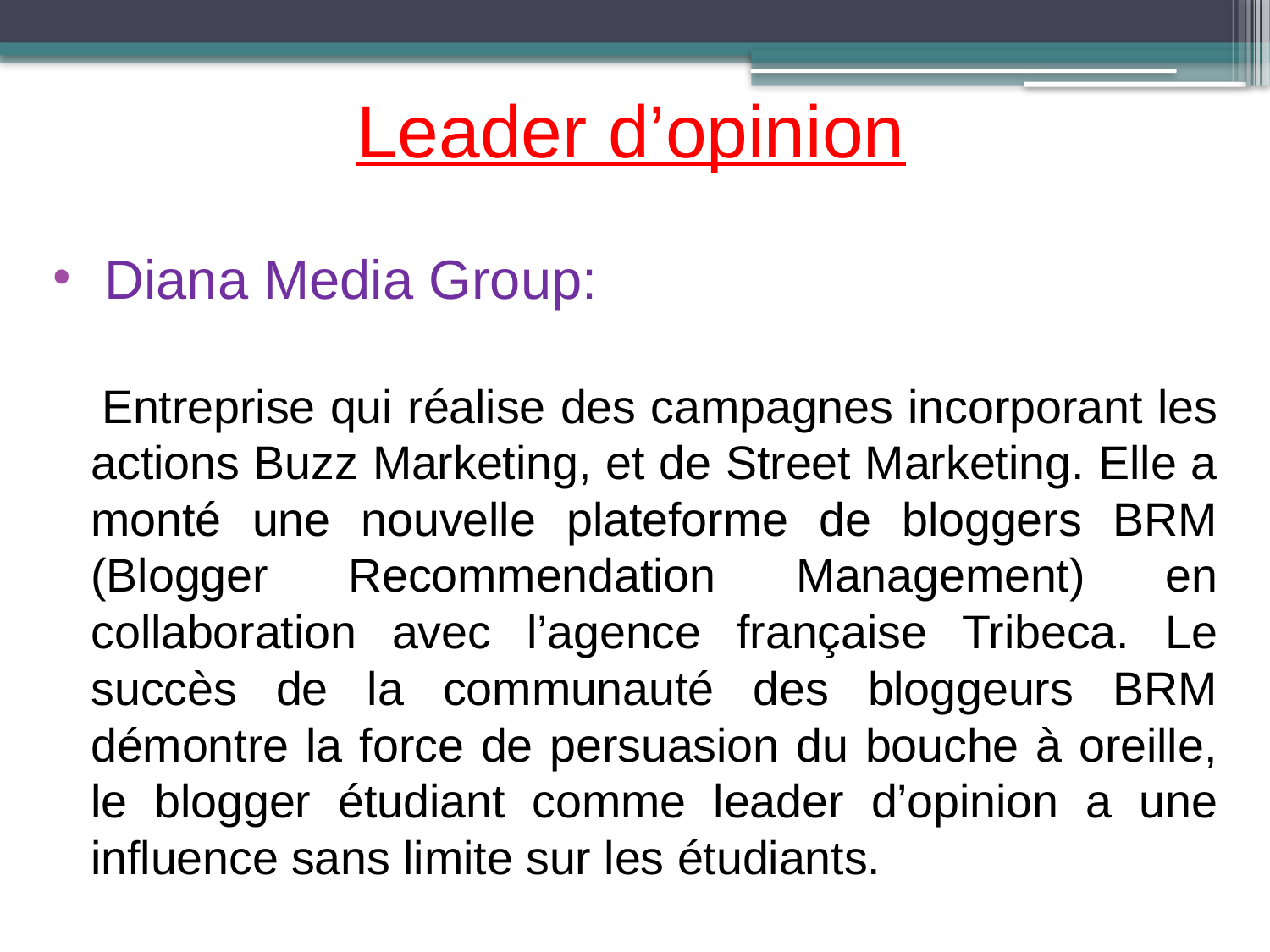

# Leader d’opinion
 Diana Media Group:

   Entreprise qui réalise des campagnes incorporant les actions Buzz Marketing, et de Street Marketing. Elle a monté une nouvelle plateforme de bloggers BRM (Blogger Recommendation Management) en collaboration avec l’agence française Tribeca. Le succès de la communauté des bloggeurs BRM démontre la force de persuasion du bouche à oreille, le blogger étudiant comme leader d’opinion a une influence sans limite sur les étudiants.